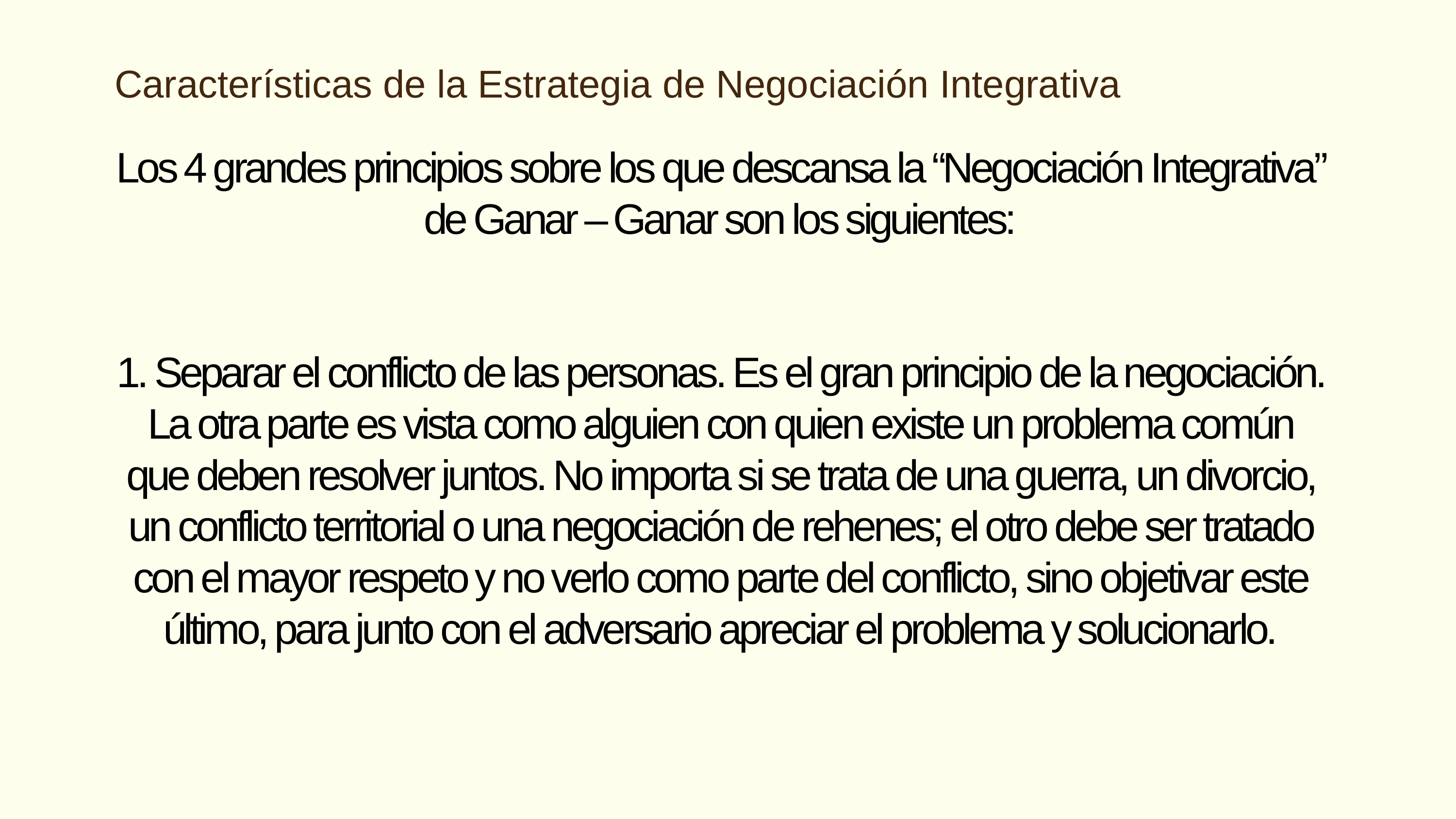

Características de la Estrategia de Negociación Integrativa

Los 4 grandes principios sobre los que descansa la “Negociación Integrativa” de Ganar – Ganar son los siguientes:

1. Separar el conflicto de las personas. Es el gran principio de la negociación. La otra parte es vista como alguien con quien existe un problema común que deben resolver juntos. No importa si se trata de una guerra, un divorcio, un conflicto territorial o una negociación de rehenes; el otro debe ser tratado con el mayor respeto y no verlo como parte del conflicto, sino objetivar este último, para junto con el adversario apreciar el problema y solucionarlo.